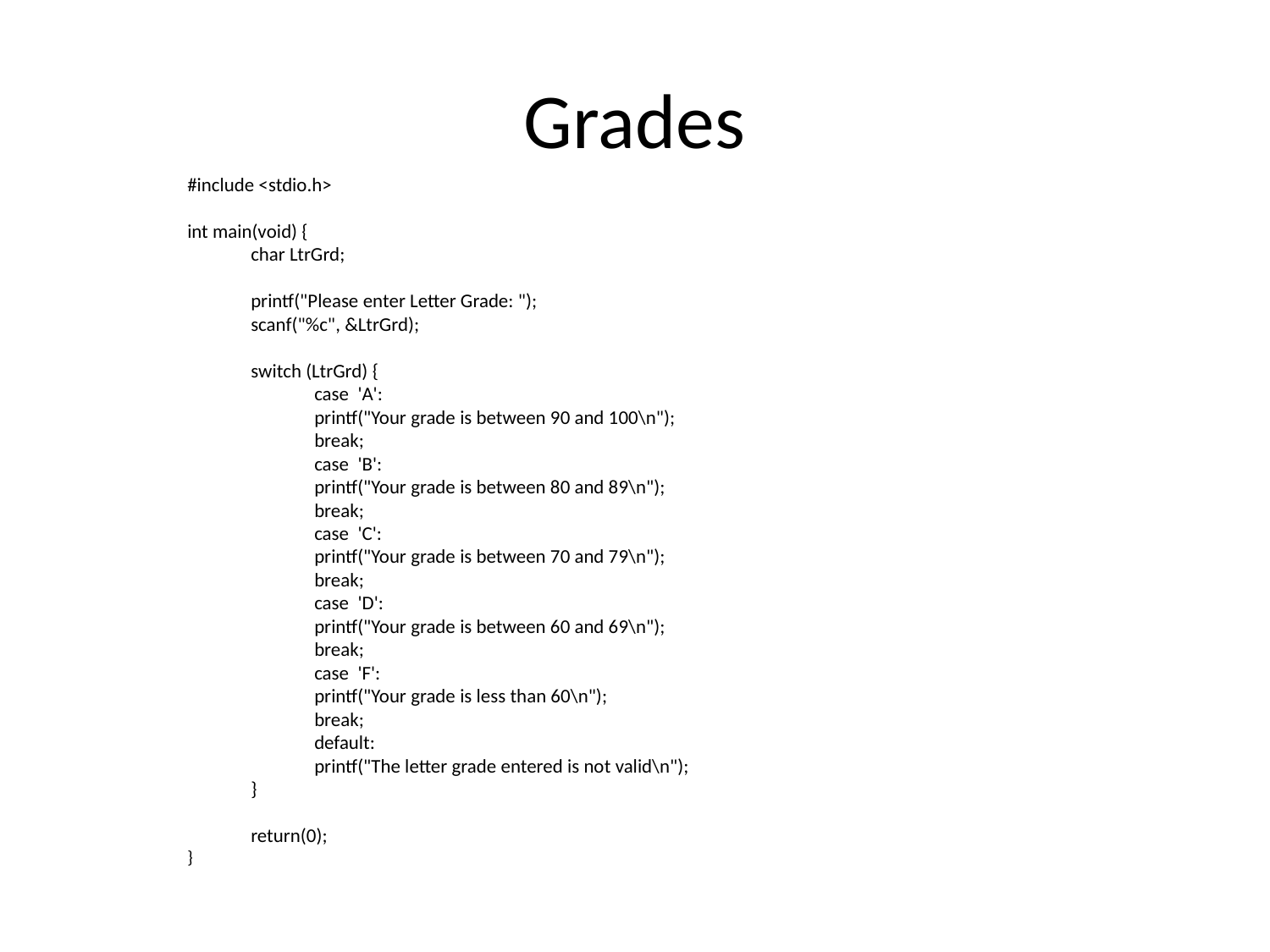

# Grades
#include <stdio.h>

int main(void) {
char LtrGrd;

printf("Please enter Letter Grade: ");
scanf("%c", &LtrGrd);

switch (LtrGrd) {
case  'A':
printf("Your grade is between 90 and 100\n");
break;
case  'B':
printf("Your grade is between 80 and 89\n");
break;
case  'C':
printf("Your grade is between 70 and 79\n");
break;
case  'D':
printf("Your grade is between 60 and 69\n");
break;
case  'F':
printf("Your grade is less than 60\n");
break;
default:
printf("The letter grade entered is not valid\n");
}

return(0);
}